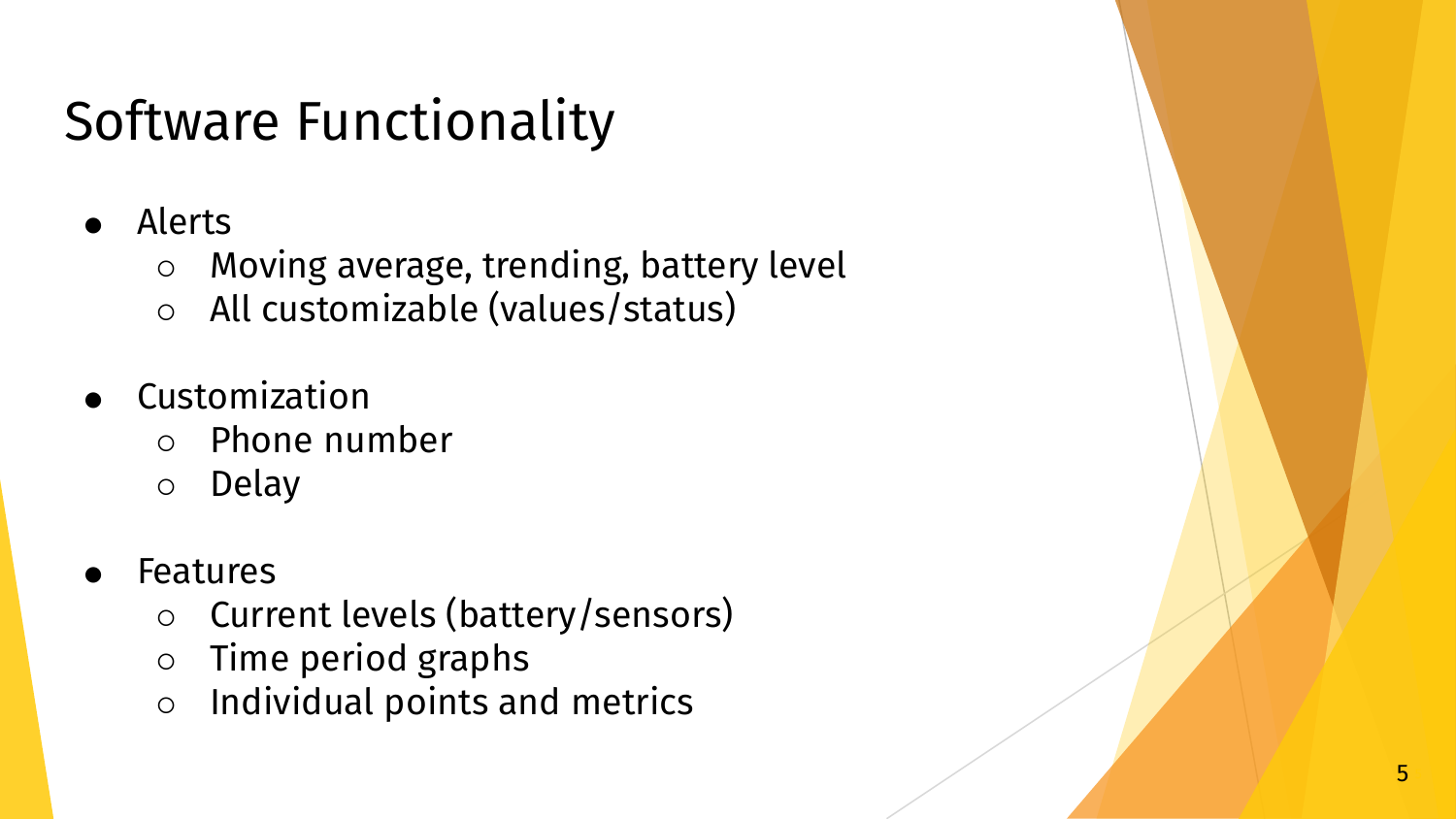

# Software Functionality
Alerts
Moving average, trending, battery level
All customizable (values/status)

Customization
Phone number
Delay

Features
Current levels (battery/sensors)
Time period graphs
Individual points and metrics
5
5